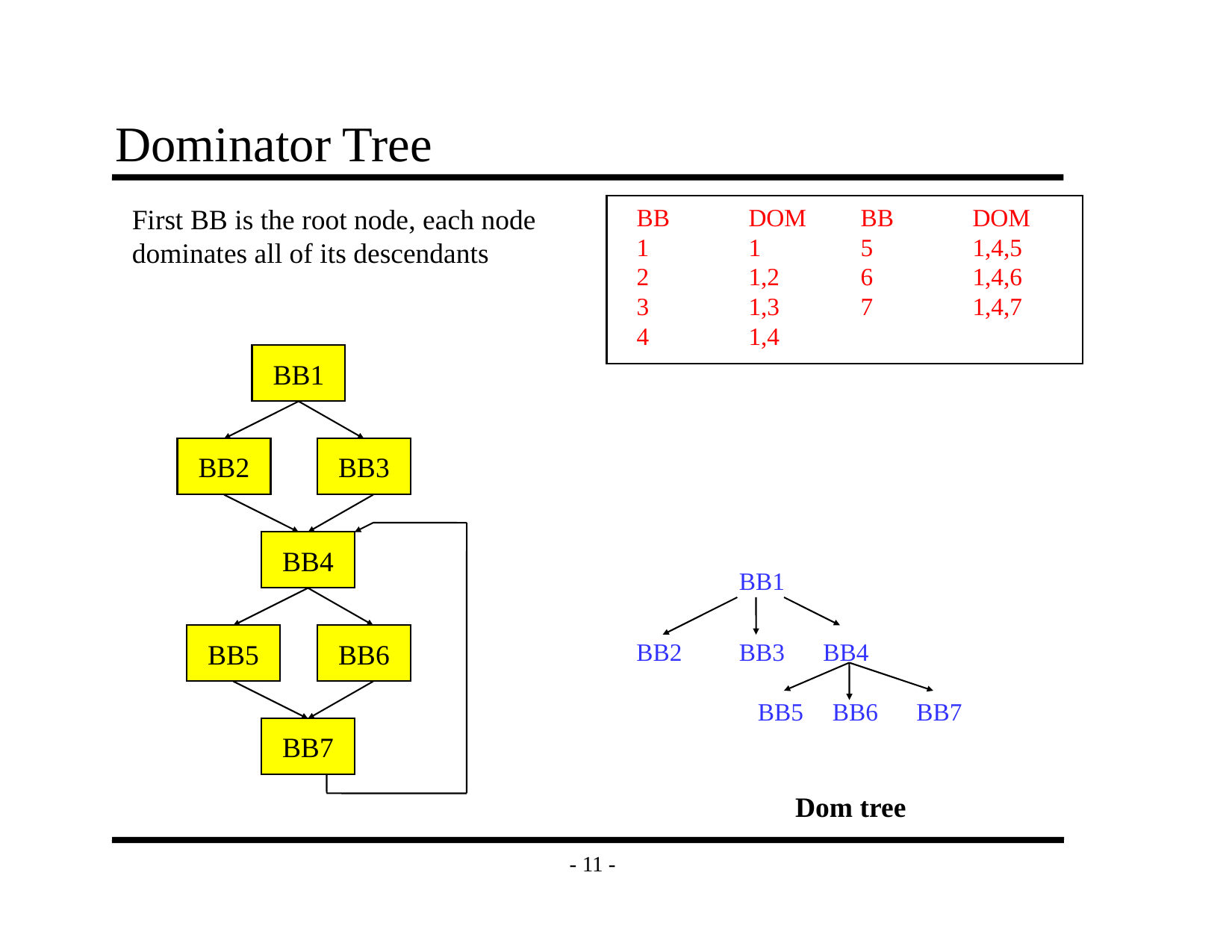

# Dominator Tree
First BB is the root node, each node
dominates all of its descendants

BB	DOM
1	1
2	1,2
3	1,3
4	1,4
BB	DOM
5	1,4,5
6	1,4,6
7	1,4,7
BB1

BB2
BB3

BB4
BB1

BB5
BB6
BB2
BB3
BB4

BB5
BB6
BB7
BB7

Dom tree